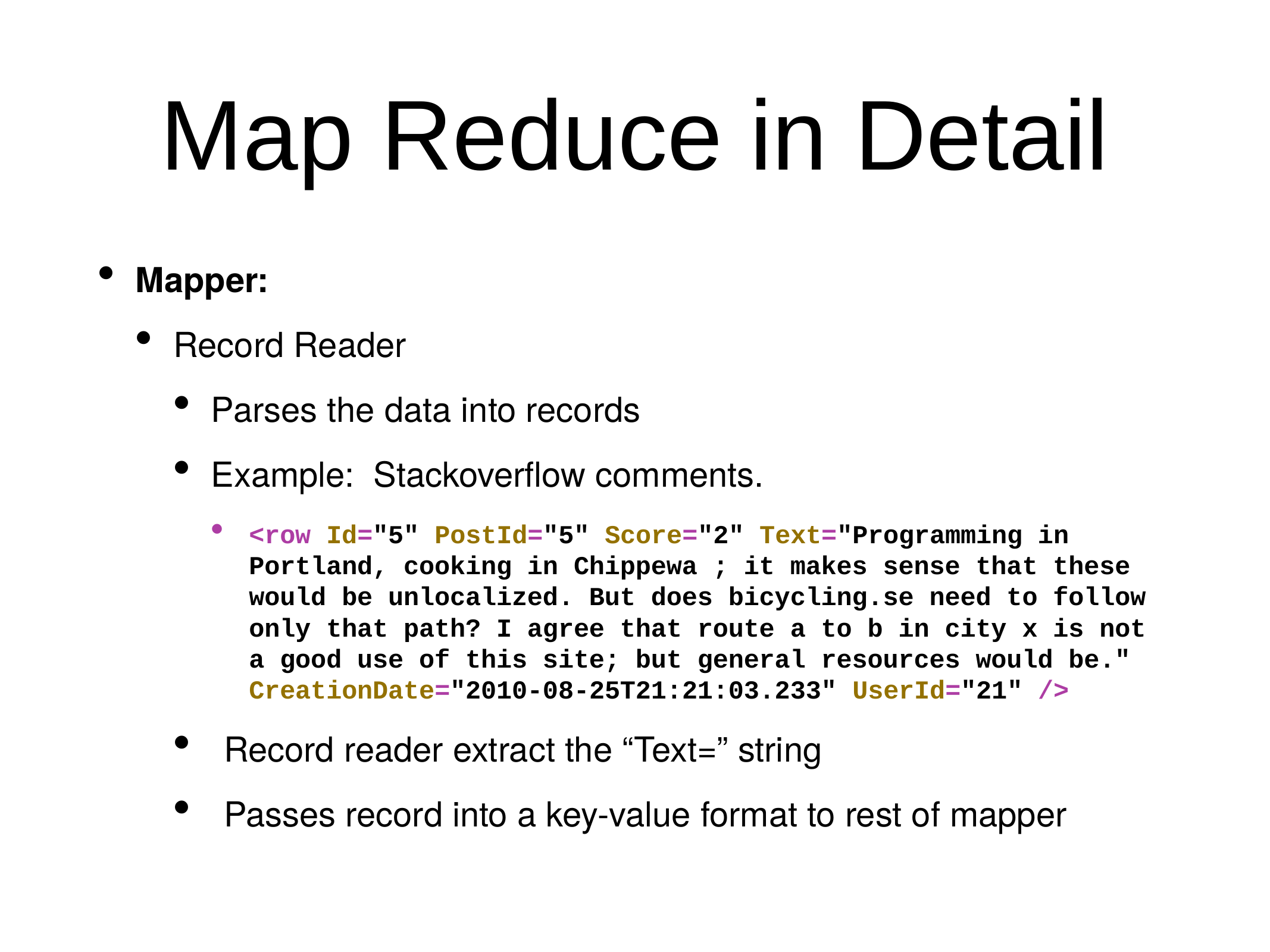

# Map Reduce in Detail
Mapper:
Record Reader
Parses the data into records
Example:  Stackoverflow comments.
<row Id="5" PostId="5" Score="2" Text="Programming in Portland, cooking in Chippewa ; it makes sense that these would be unlocalized. But does bicycling.se need to follow only that path? I agree that route a to b in city x is not a good use of this site; but general resources would be." CreationDate="2010-08-25T21:21:03.233" UserId="21" />
Record reader extract the “Text=” string
Passes record into a key-value format to rest of mapper